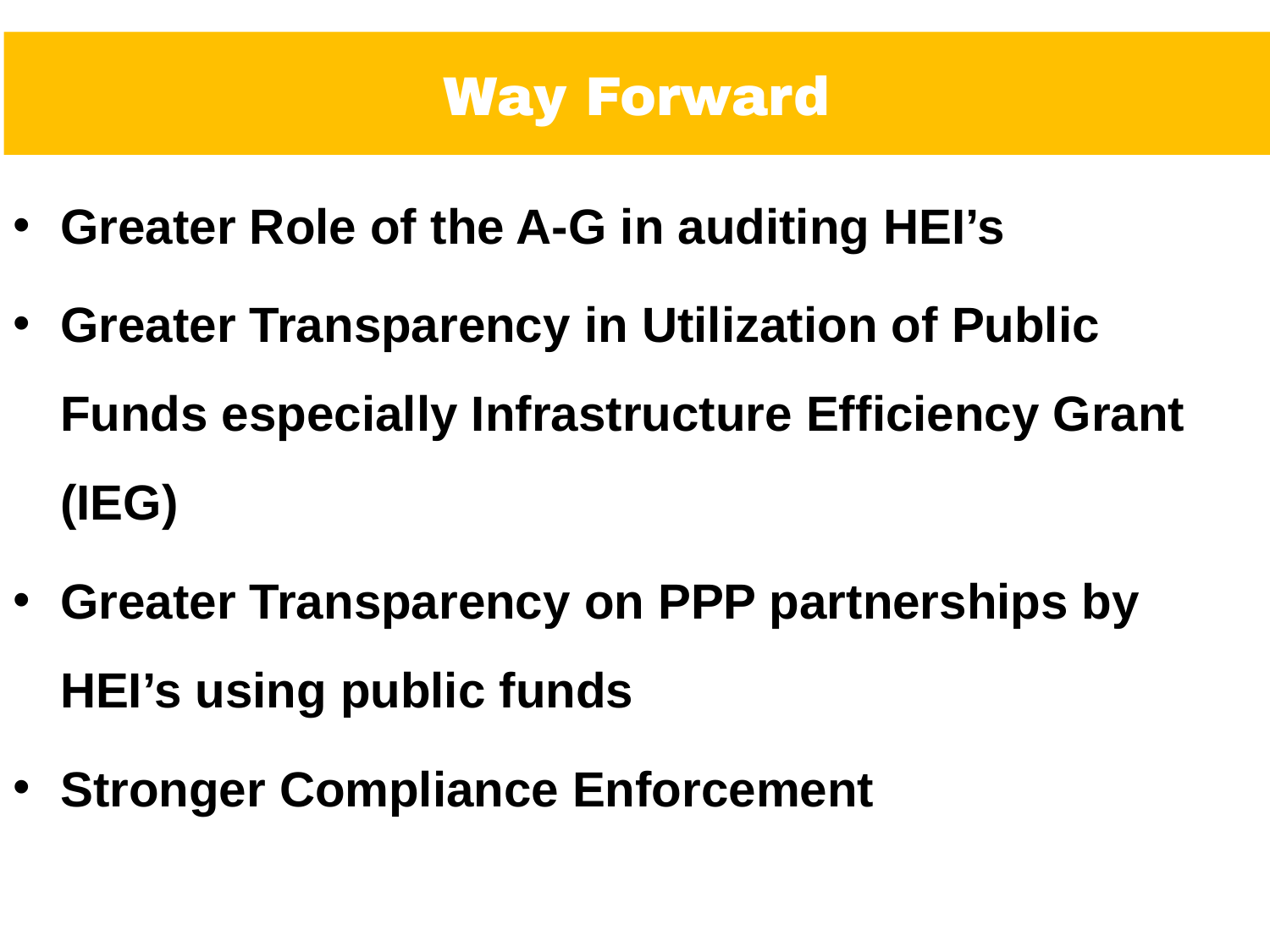

# Way Forward
Greater Role of the A-G in auditing HEI’s
Greater Transparency in Utilization of Public Funds especially Infrastructure Efficiency Grant (IEG)
Greater Transparency on PPP partnerships by HEI’s using public funds
Stronger Compliance Enforcement